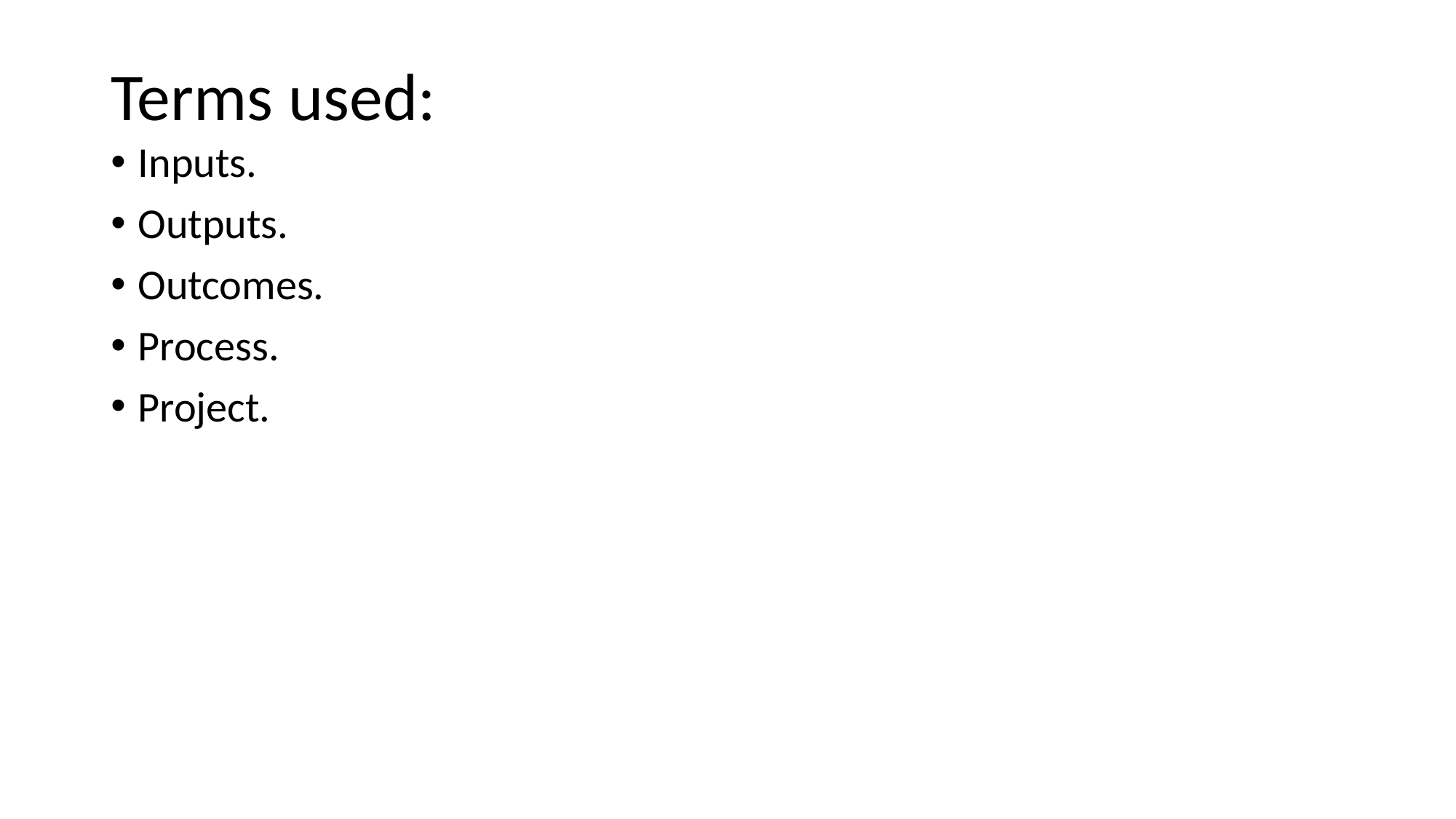

# Terms used:
Inputs.
Outputs.
Outcomes.
Process.
Project.